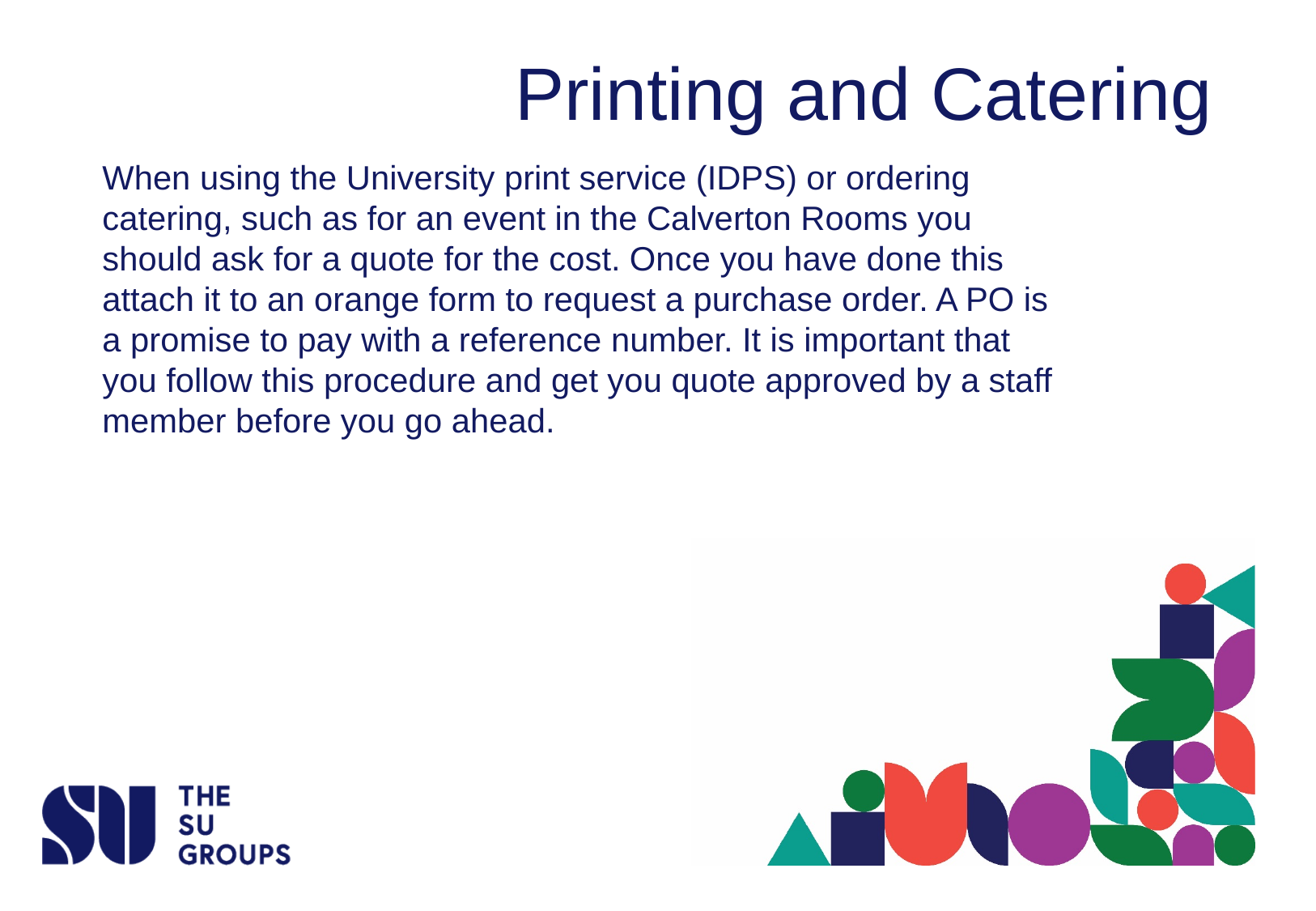

# Printing and Catering
When using the University print service (IDPS) or ordering catering, such as for an event in the Calverton Rooms you should ask for a quote for the cost. Once you have done this attach it to an orange form to request a purchase order. A PO is a promise to pay with a reference number. It is important that you follow this procedure and get you quote approved by a staff member before you go ahead.